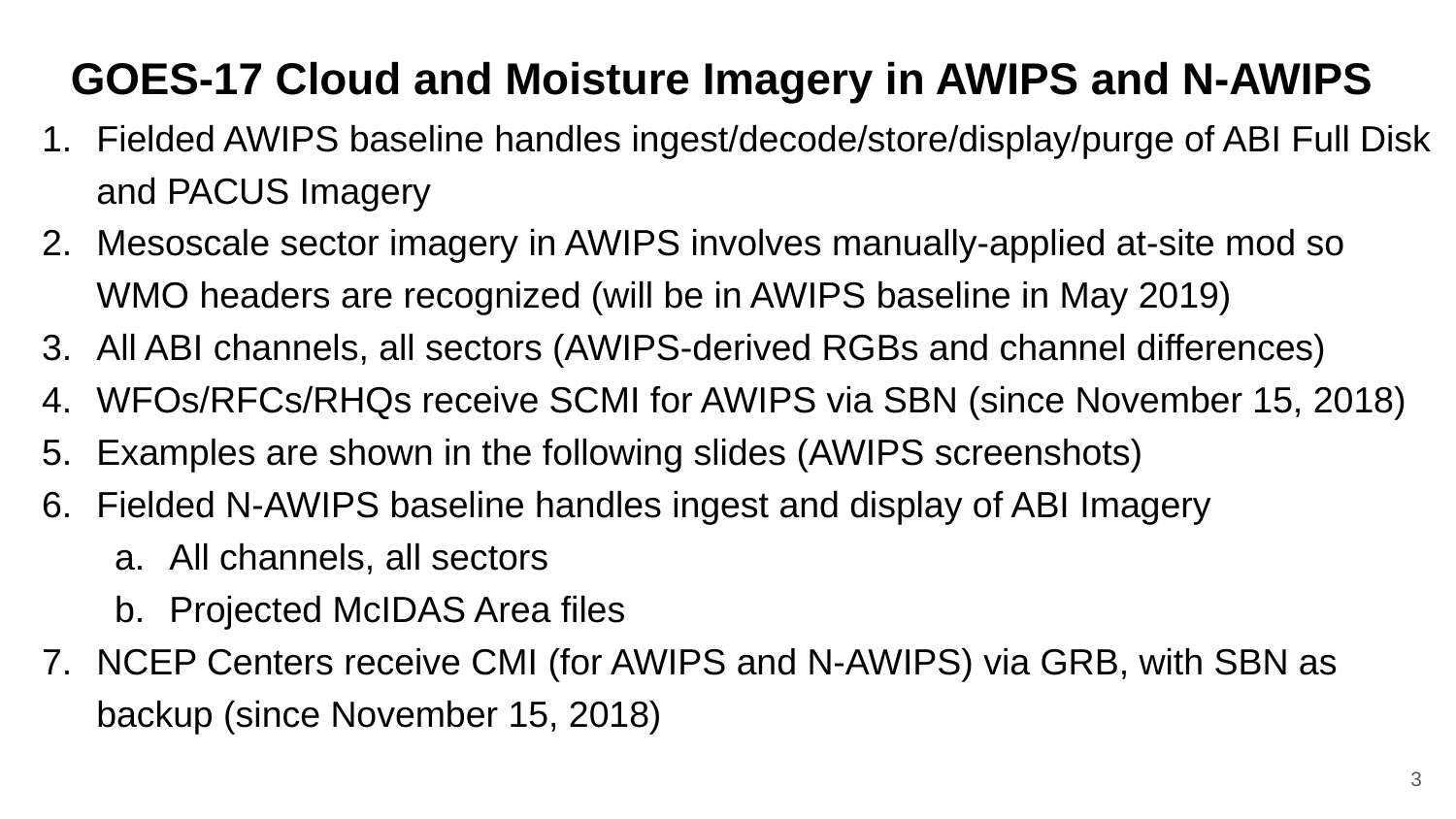

# GOES-17 Cloud and Moisture Imagery in AWIPS and N-AWIPS
Fielded AWIPS baseline handles ingest/decode/store/display/purge of ABI Full Disk and PACUS Imagery
Mesoscale sector imagery in AWIPS involves manually-applied at-site mod so WMO headers are recognized (will be in AWIPS baseline in May 2019)
All ABI channels, all sectors (AWIPS-derived RGBs and channel differences)
WFOs/RFCs/RHQs receive SCMI for AWIPS via SBN (since November 15, 2018)
Examples are shown in the following slides (AWIPS screenshots)
Fielded N-AWIPS baseline handles ingest and display of ABI Imagery
All channels, all sectors
Projected McIDAS Area files
NCEP Centers receive CMI (for AWIPS and N-AWIPS) via GRB, with SBN as backup (since November 15, 2018)
3